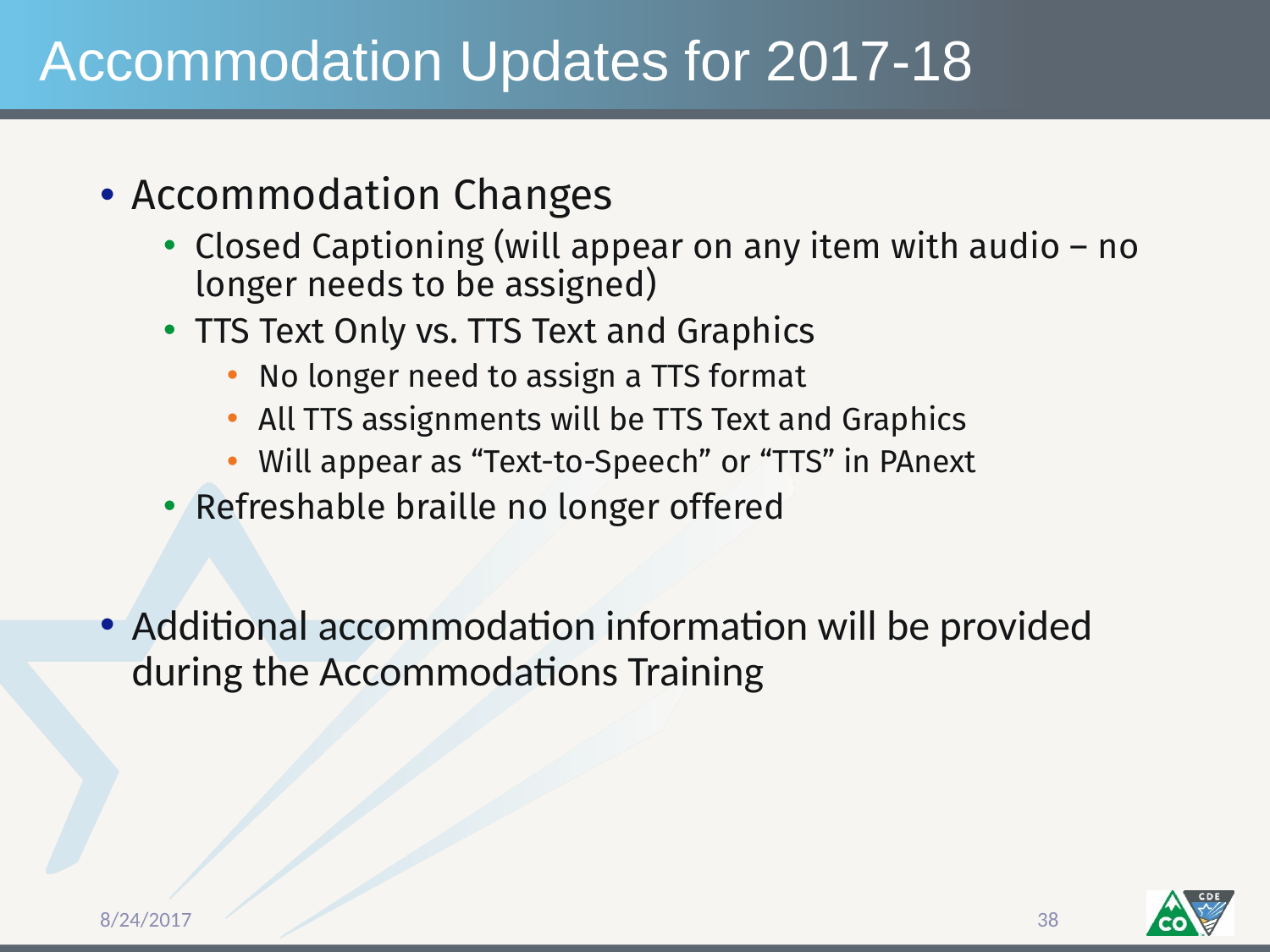

# Accommodation Updates for 2017-18
Accommodation Changes
Closed Captioning (will appear on any item with audio – no longer needs to be assigned)
TTS Text Only vs. TTS Text and Graphics
No longer need to assign a TTS format
All TTS assignments will be TTS Text and Graphics
Will appear as “Text-to-Speech” or “TTS” in PAnext
Refreshable braille no longer offered

Additional accommodation information will be provided during the Accommodations Training